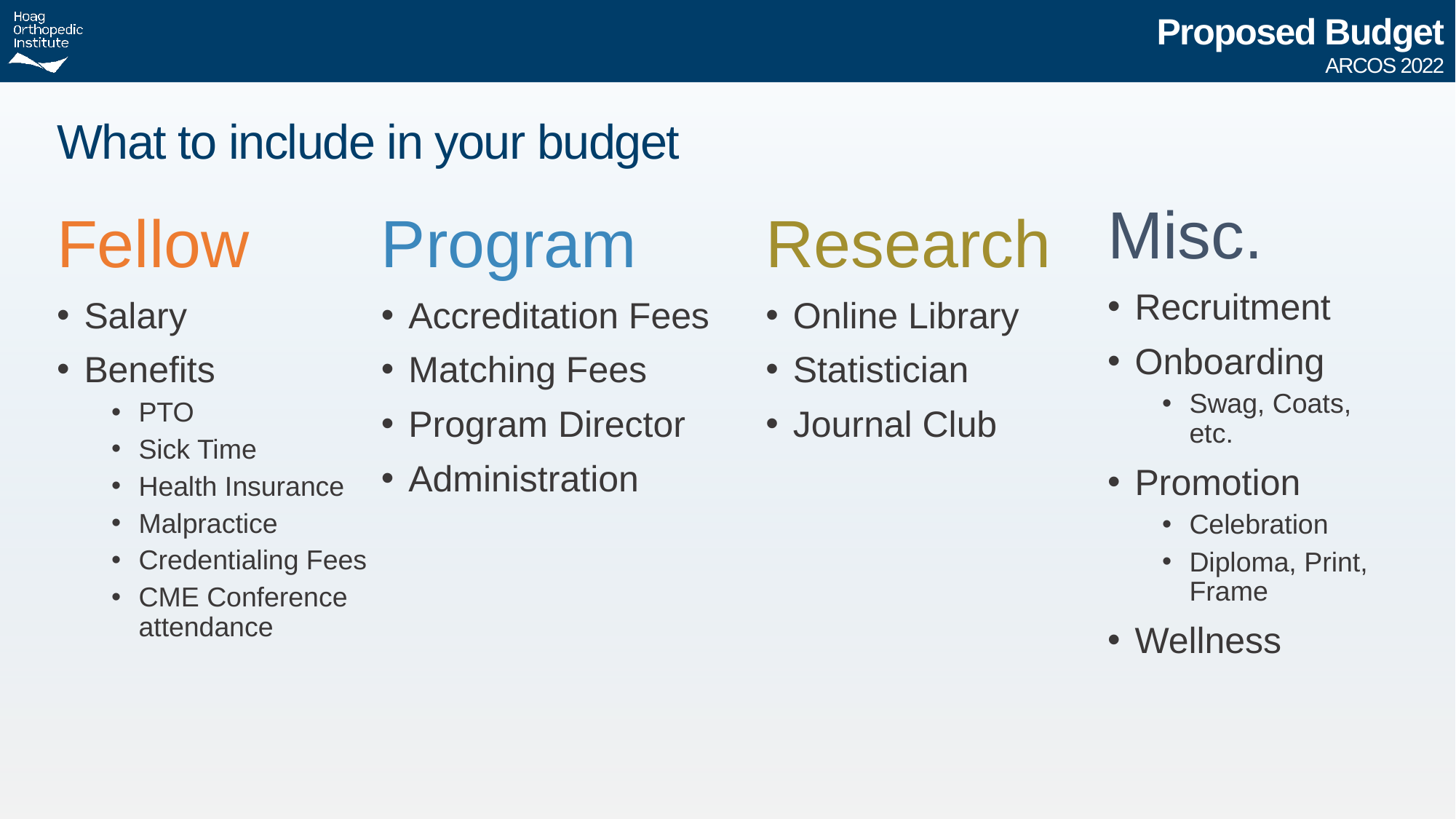

Proposed Budget
ARCOS 2022
# What to include in your budget
Misc.
Recruitment
Onboarding
Swag, Coats, etc.
Promotion
Celebration
Diploma, Print, Frame
Wellness
Fellow
Salary
Benefits
PTO
Sick Time
Health Insurance
Malpractice
Credentialing Fees
CME Conference attendance
Program
Accreditation Fees
Matching Fees
Program Director
Administration

Research
Online Library
Statistician
Journal Club